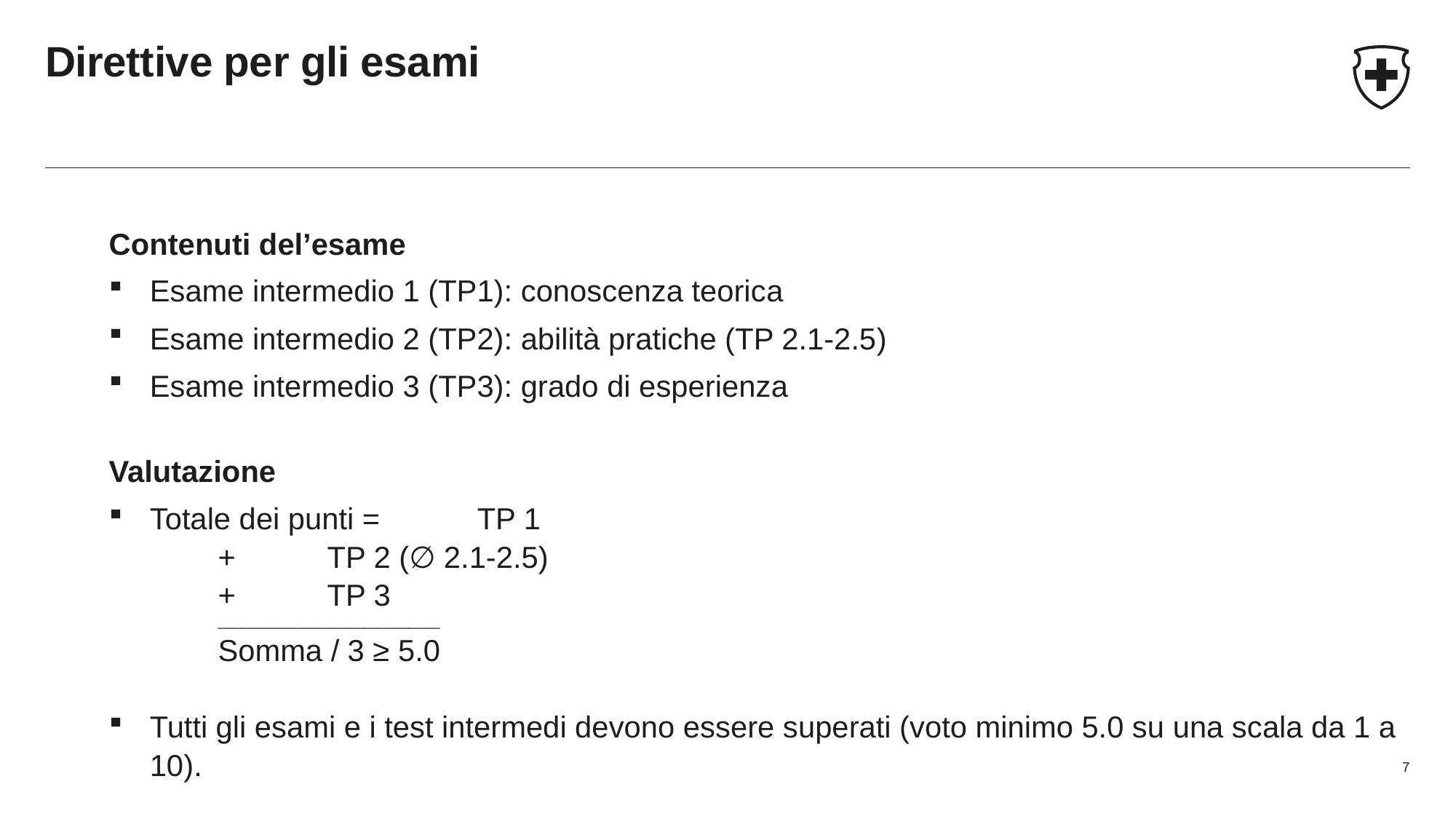

# Direttive per gli esami
Contenuti del’esame
Esame intermedio 1 (TP1): conoscenza teorica
Esame intermedio 2 (TP2): abilità pratiche (TP 2.1-2.5)
Esame intermedio 3 (TP3): grado di esperienza

Valutazione
Totale dei punti =	TP 1
	+	TP 2 (∅ 2.1-2.5)
	+	TP 3
	_____________________________
	Somma / 3 ≥ 5.0

Tutti gli esami e i test intermedi devono essere superati (voto minimo 5.0 su una scala da 1 a 10).

7